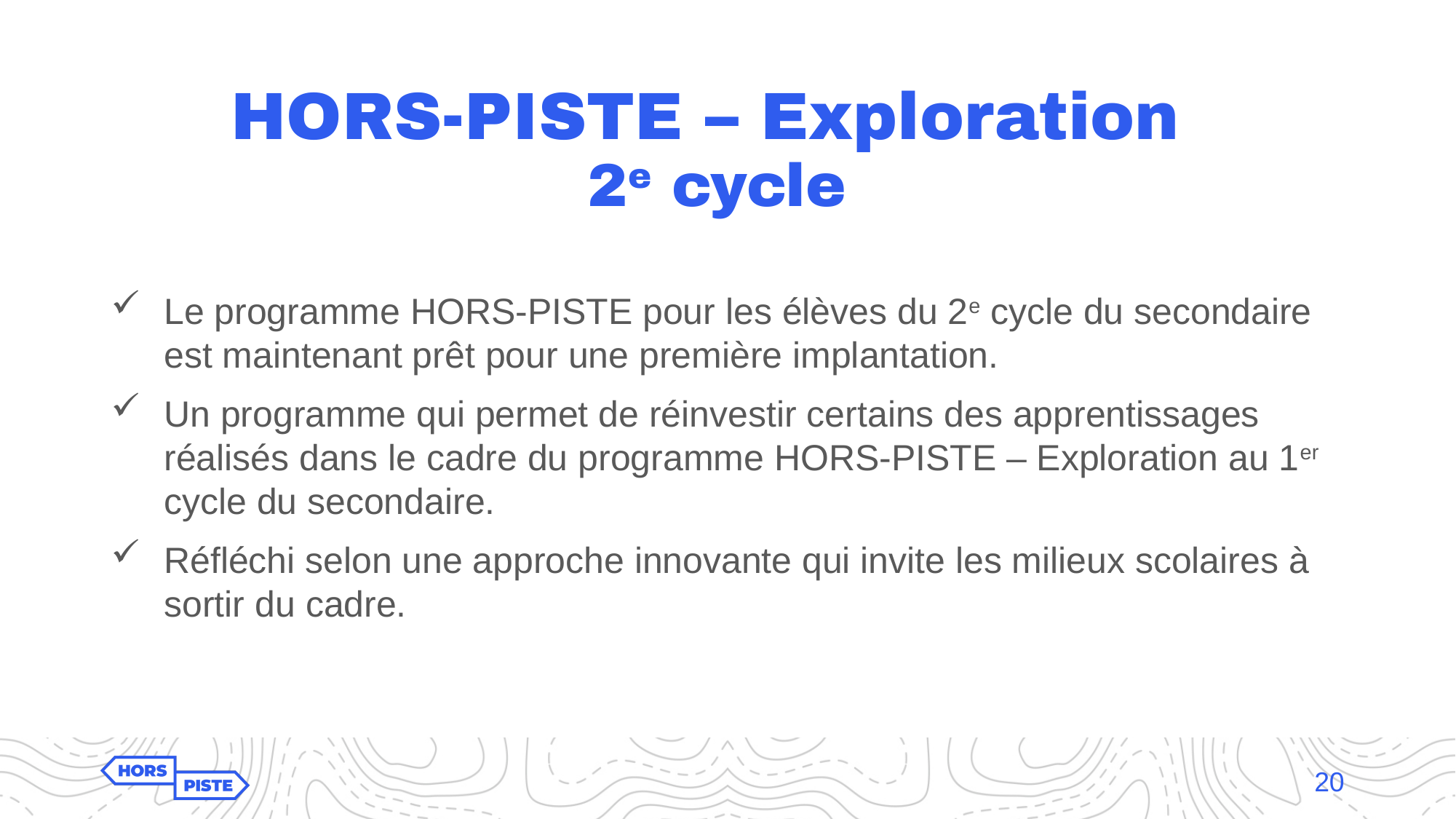

HORS-PISTE – Exploration
2e cycle
Le programme HORS-PISTE pour les élèves du 2e cycle du secondaire est maintenant prêt pour une première implantation.
Un programme qui permet de réinvestir certains des apprentissages réalisés dans le cadre du programme HORS-PISTE – Exploration au 1er cycle du secondaire.
Réfléchi selon une approche innovante qui invite les milieux scolaires à sortir du cadre.

20